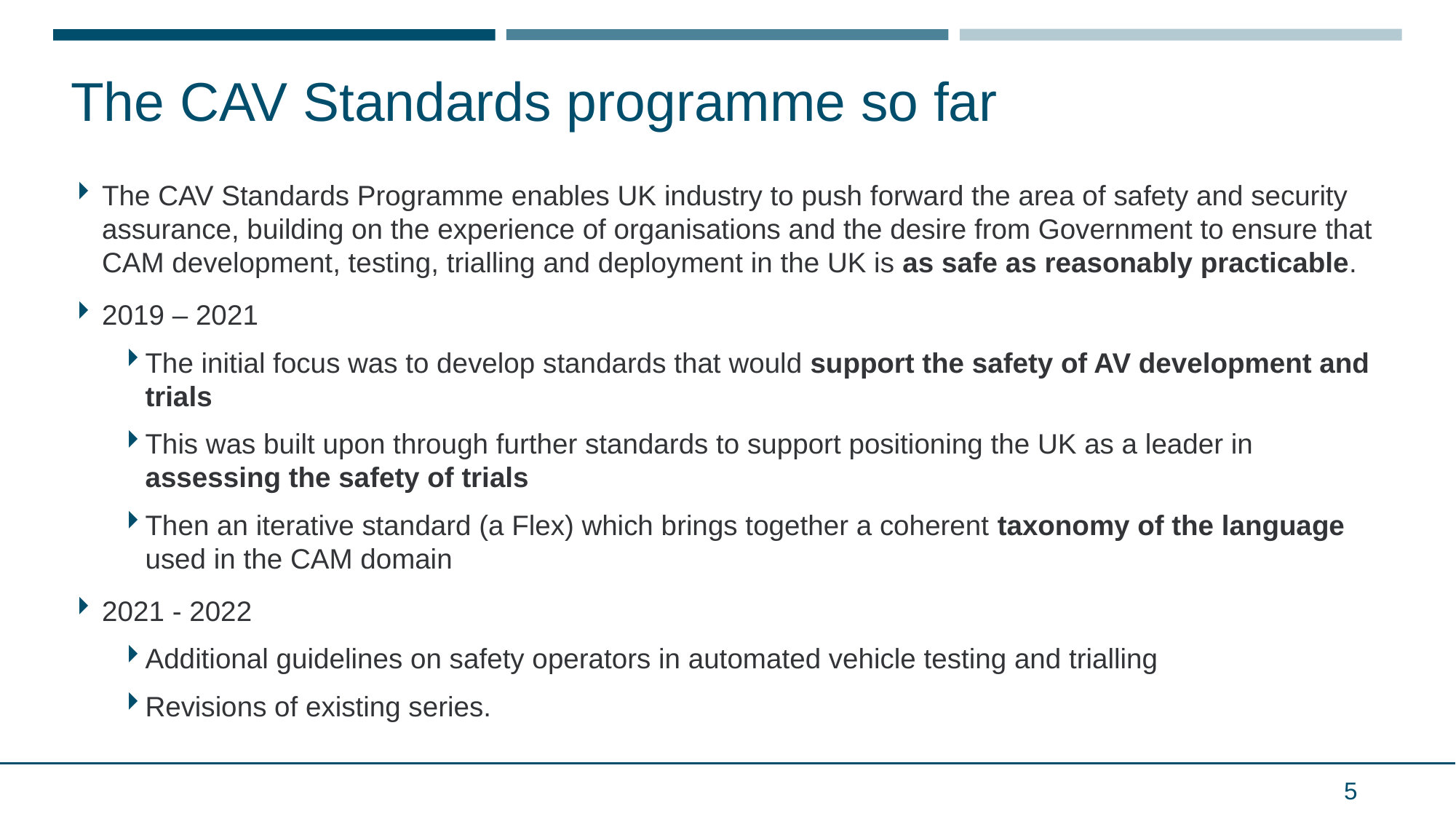

# The CAV Standards programme so far
The CAV Standards Programme enables UK industry to push forward the area of safety and security assurance, building on the experience of organisations and the desire from Government to ensure that CAM development, testing, trialling and deployment in the UK is as safe as reasonably practicable.
2019 – 2021
The initial focus was to develop standards that would support the safety of AV development and trials
This was built upon through further standards to support positioning the UK as a leader in assessing the safety of trials
Then an iterative standard (a Flex) which brings together a coherent taxonomy of the language used in the CAM domain
2021 - 2022
Additional guidelines on safety operators in automated vehicle testing and trialling
Revisions of existing series.
5